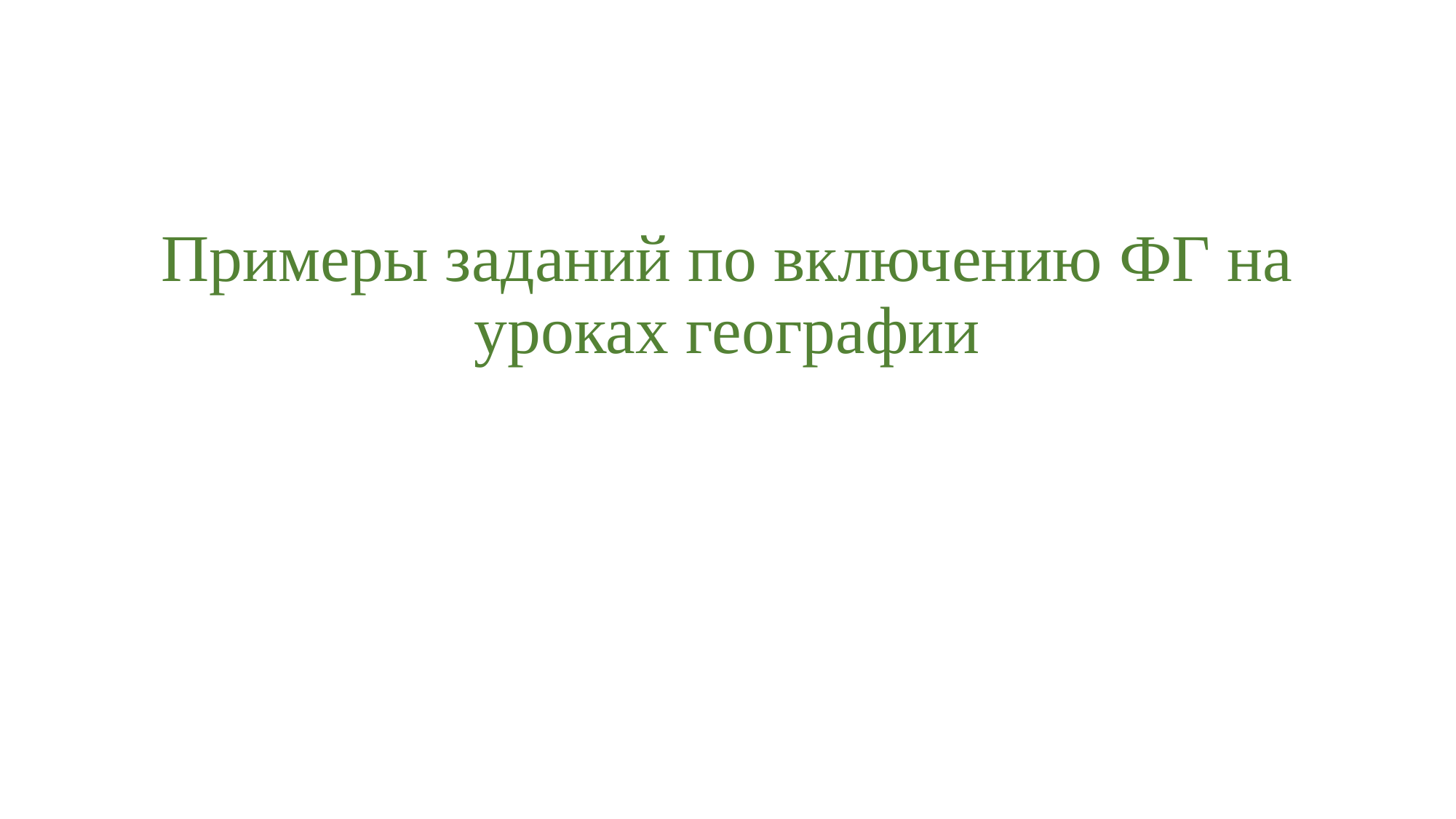

Примеры заданий по включению ФГ на уроках географии